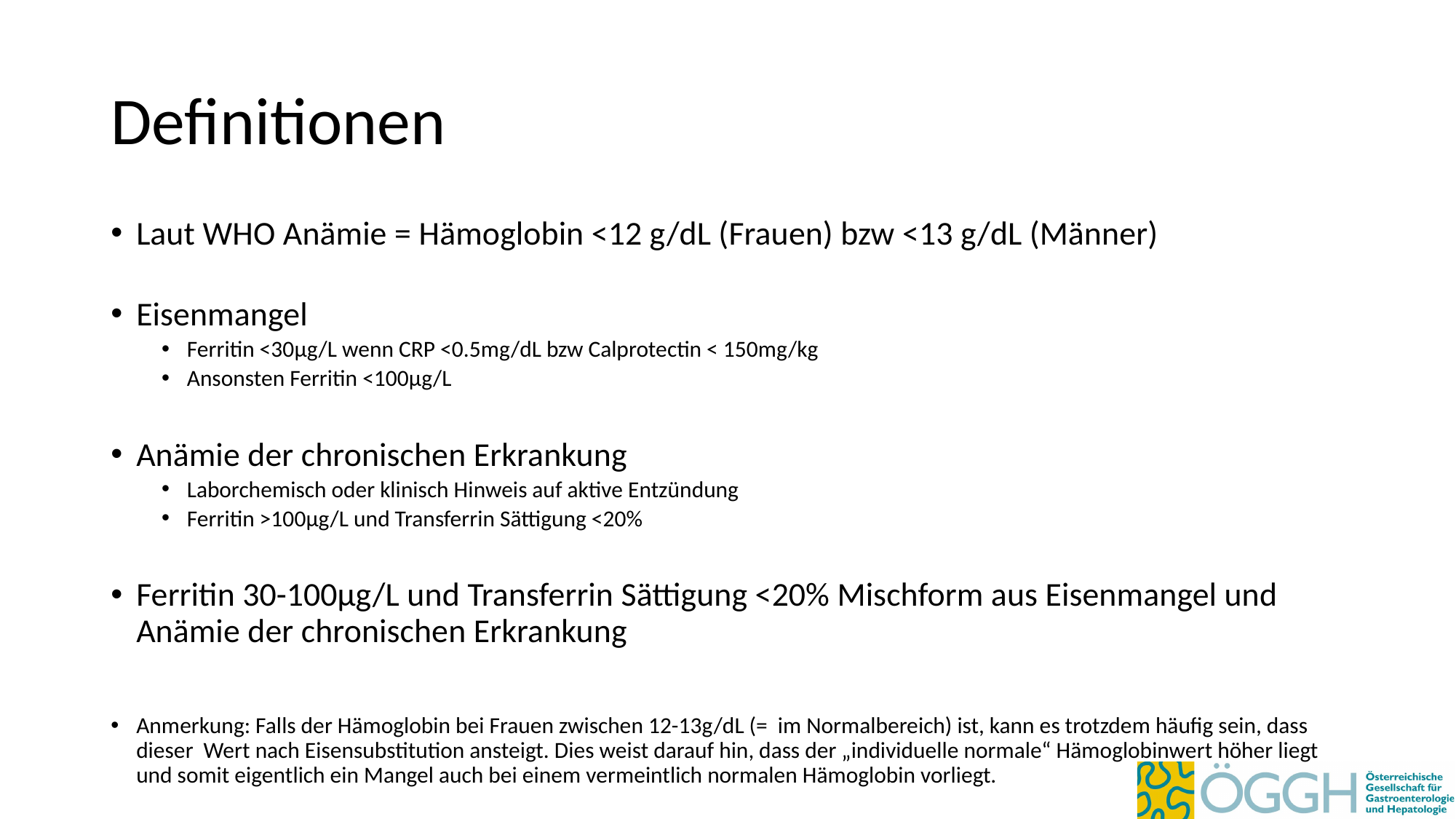

# Definitionen
Laut WHO Anämie = Hämoglobin <12 g/dL (Frauen) bzw <13 g/dL (Männer)

Eisenmangel
Ferritin <30µg/L wenn CRP <0.5mg/dL bzw Calprotectin < 150mg/kg
Ansonsten Ferritin <100µg/L

Anämie der chronischen Erkrankung
Laborchemisch oder klinisch Hinweis auf aktive Entzündung
Ferritin >100µg/L und Transferrin Sättigung <20%

Ferritin 30-100µg/L und Transferrin Sättigung <20% Mischform aus Eisenmangel und Anämie der chronischen Erkrankung

Anmerkung: Falls der Hämoglobin bei Frauen zwischen 12-13g/dL (=  im Normalbereich) ist, kann es trotzdem häufig sein, dass dieser  Wert nach Eisensubstitution ansteigt. Dies weist darauf hin, dass der „individuelle normale“ Hämoglobinwert höher liegt und somit eigentlich ein Mangel auch bei einem vermeintlich normalen Hämoglobin vorliegt.